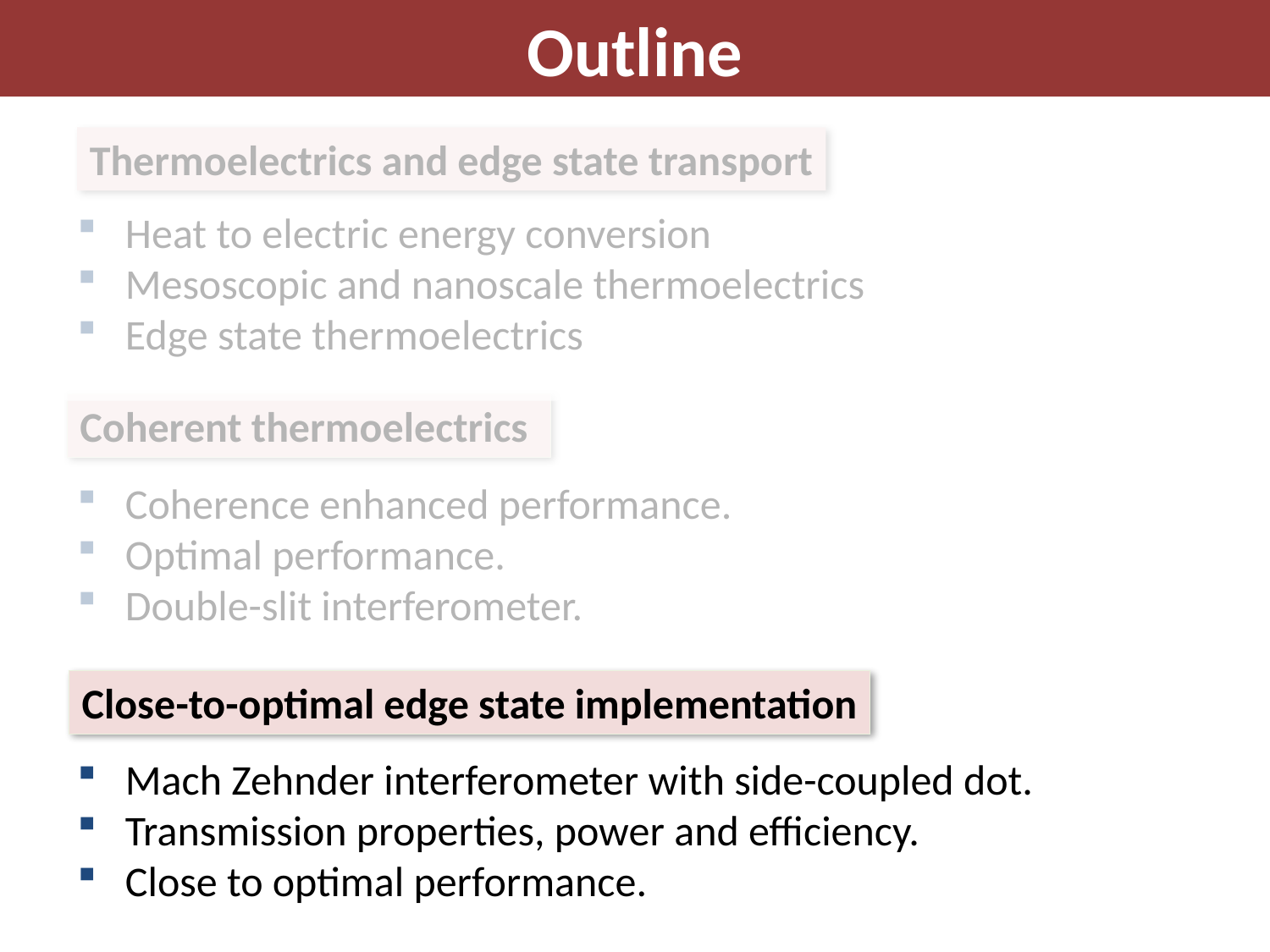

Outline

Thermoelectrics and edge state transport
Heat to electric energy conversion
Mesoscopic and nanoscale thermoelectrics
Edge state thermoelectrics

Coherent thermoelectrics
Coherence enhanced performance.
Optimal performance.
Double-slit interferometer.
Close-to-optimal edge state implementation
Mach Zehnder interferometer with side-coupled dot.
Transmission properties, power and efficiency.
Close to optimal performance.